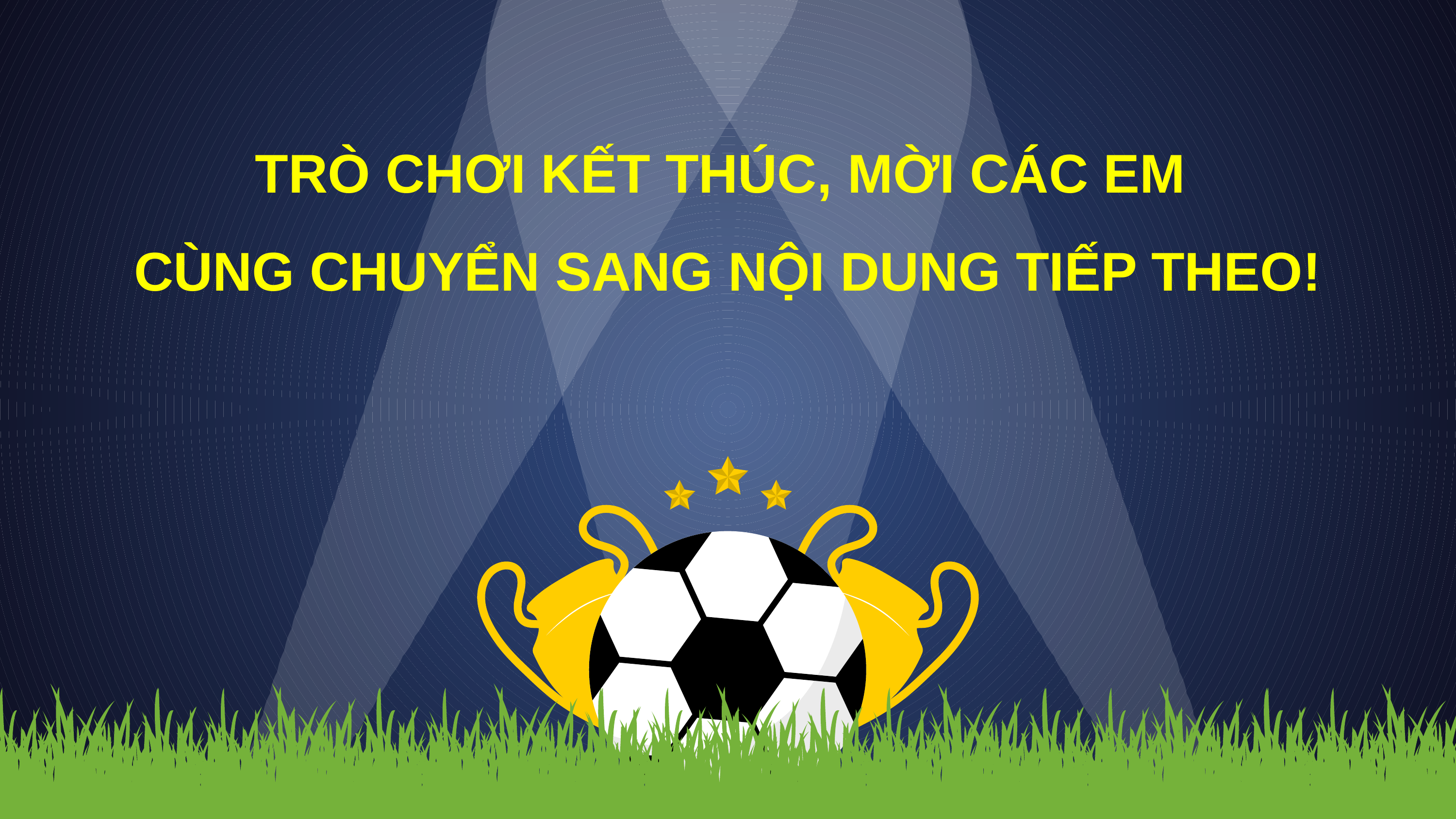

TRÒ CHƠI KẾT THÚC, MỜI CÁC EM
CÙNG CHUYỂN SANG NỘI DUNG TIẾP THEO!